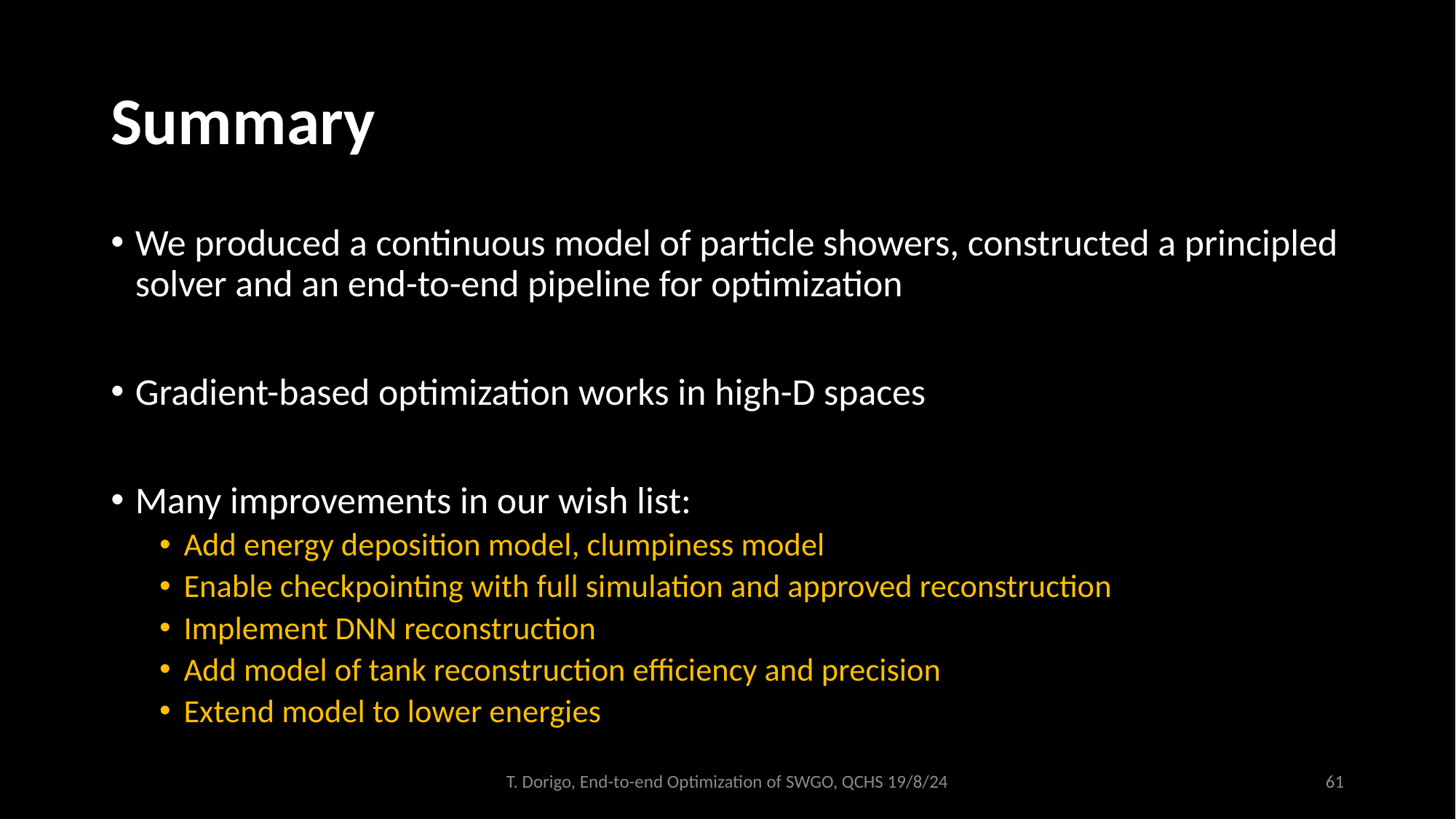

# Summary
We produced a continuous model of particle showers, constructed a principled solver and an end-to-end pipeline for optimization

Gradient-based optimization works in high-D spaces

Many improvements in our wish list:
Add energy deposition model, clumpiness model
Enable checkpointing with full simulation and approved reconstruction
Implement DNN reconstruction
Add model of tank reconstruction efficiency and precision
Extend model to lower energies

T. Dorigo, End-to-end Optimization of SWGO, QCHS 19/8/24
61